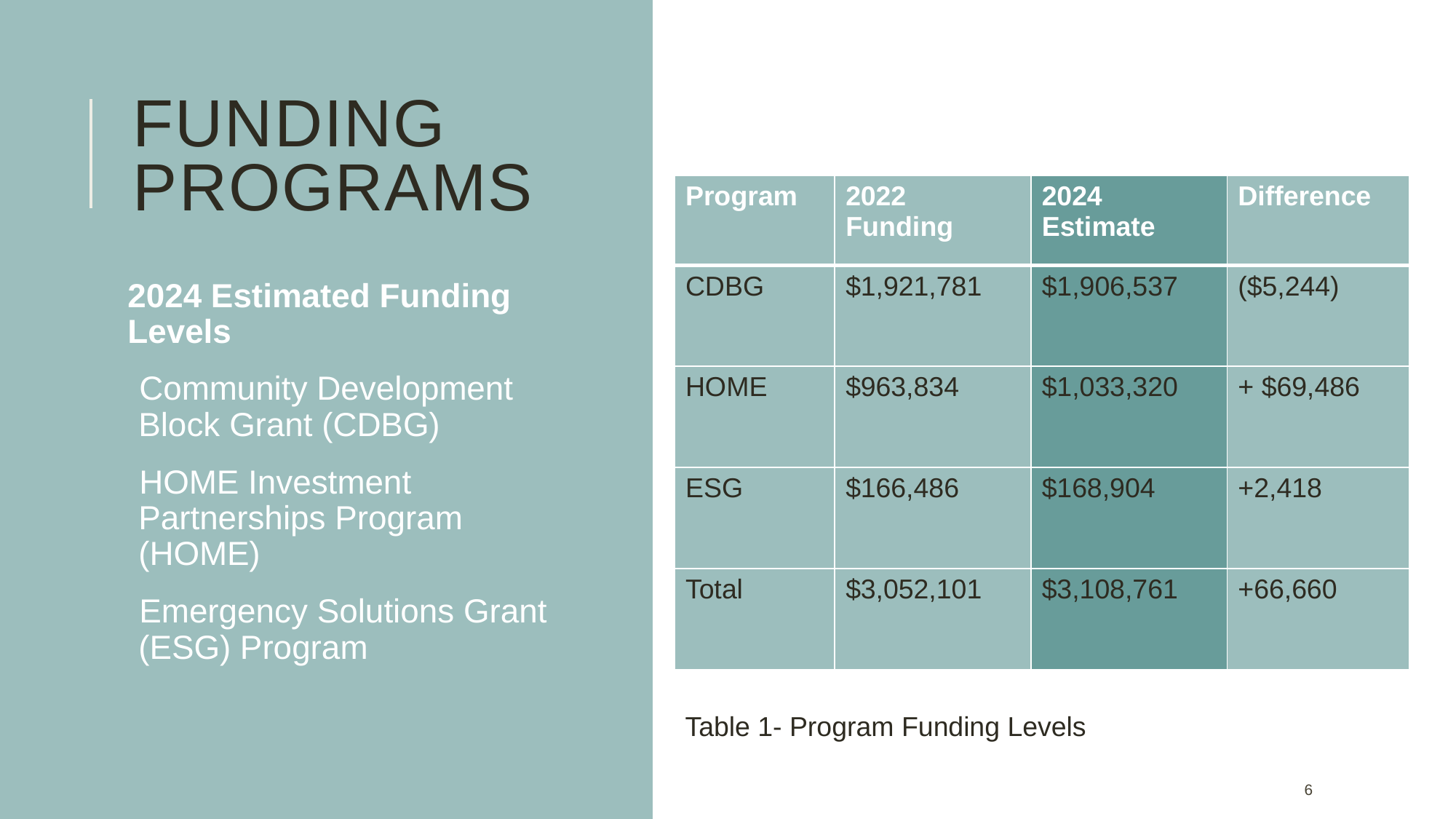

# Funding Programs
| Program | 2022 Funding | 2024 Estimate | Difference |
| --- | --- | --- | --- |
| CDBG | $1,921,781 | $1,906,537 | ($5,244) |
| HOME | $963,834 | $1,033,320 | + $69,486 |
| ESG | $166,486 | $168,904 | +2,418 |
| Total | $3,052,101 | $3,108,761 | +66,660 |
2024 Estimated Funding Levels
Community Development Block Grant (CDBG)
HOME Investment Partnerships Program (HOME)
Emergency Solutions Grant (ESG) Program
Table 1- Program Funding Levels
6